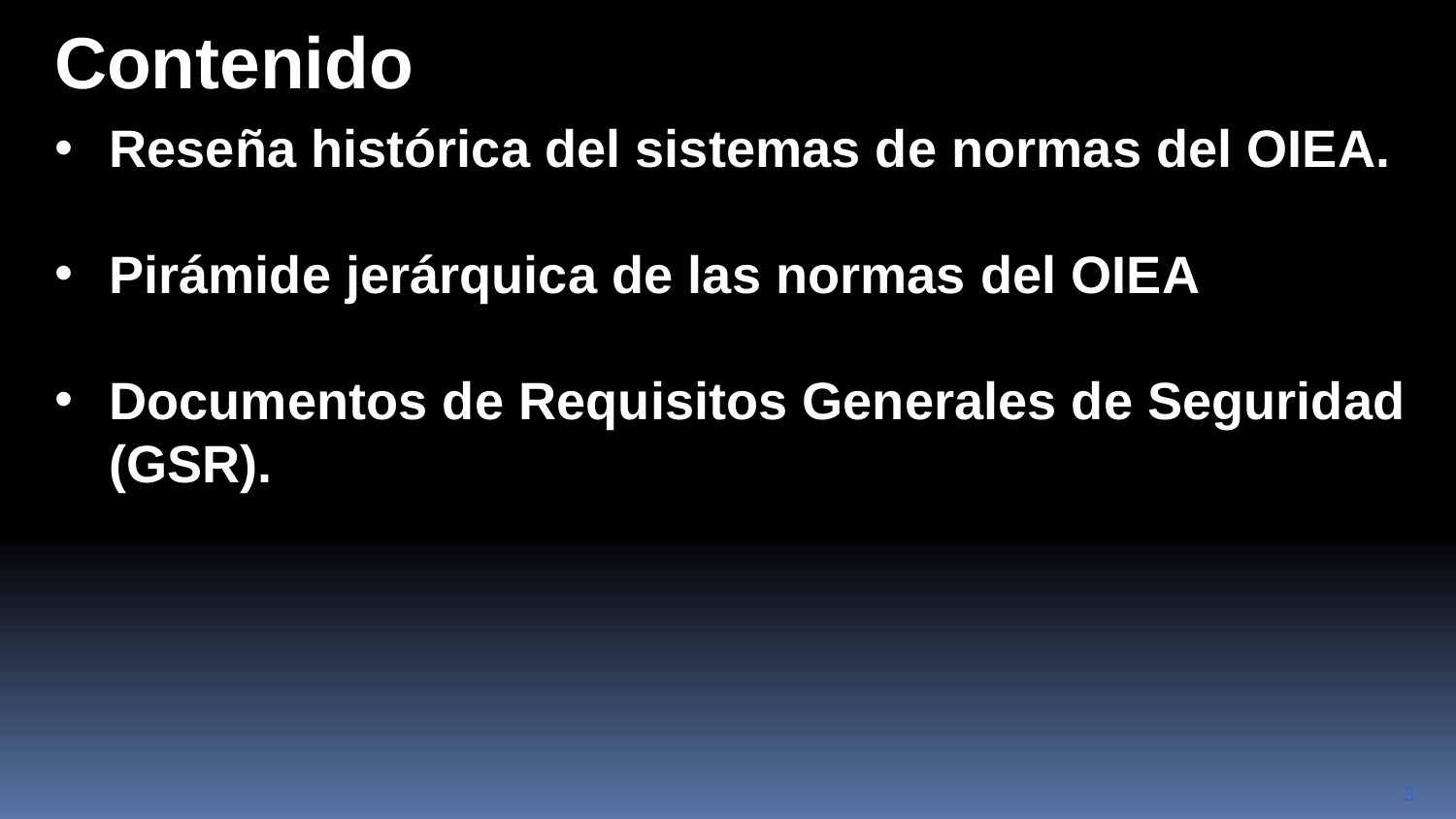

Contenido
Reseña histórica del sistemas de normas del OIEA.

Pirámide jerárquica de las normas del OIEA

Documentos de Requisitos Generales de Seguridad (GSR).

3